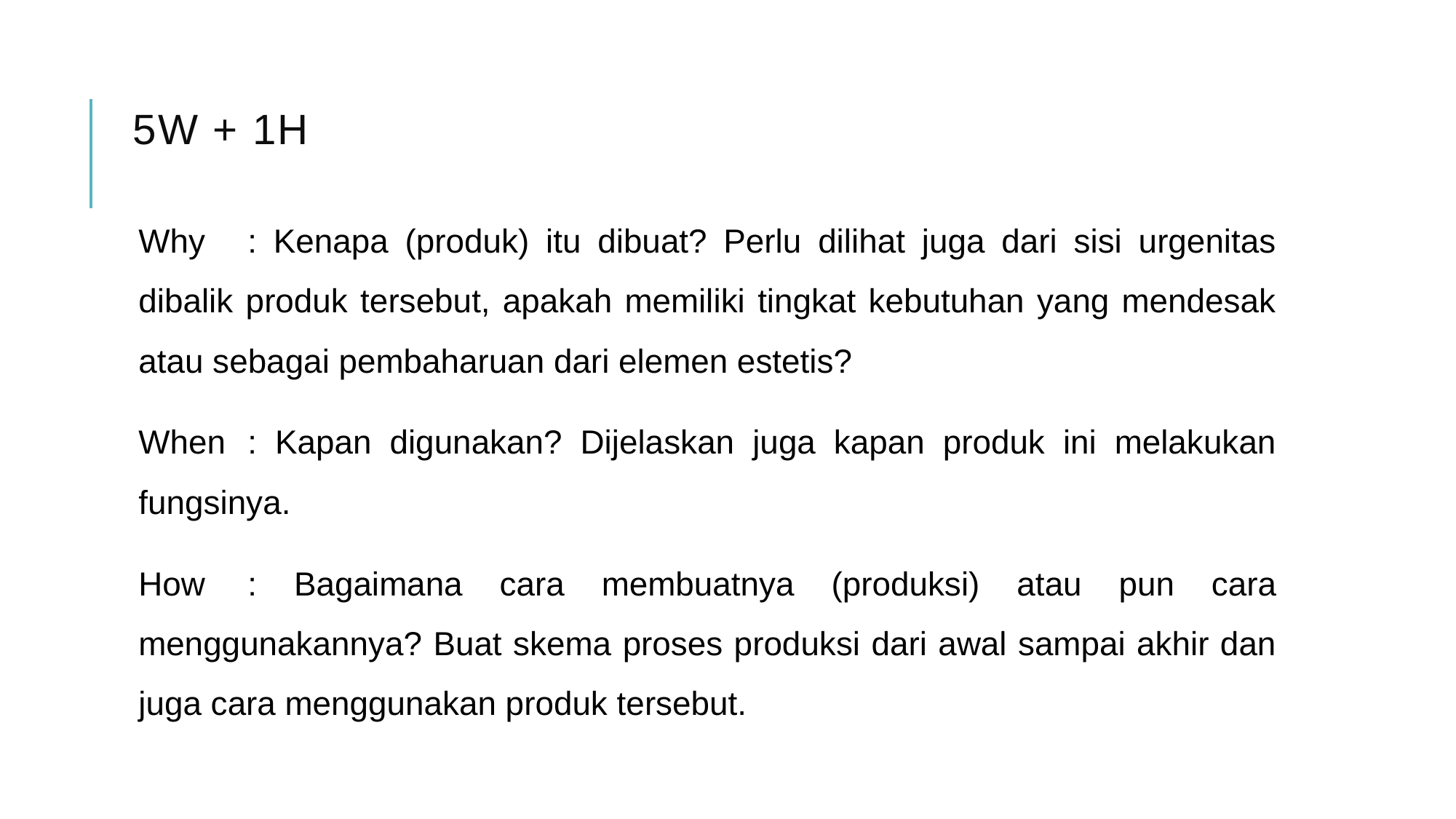

# 5W + 1H
Why	: Kenapa (produk) itu dibuat? Perlu dilihat juga dari sisi urgenitas dibalik produk tersebut, apakah memiliki tingkat kebutuhan yang mendesak atau sebagai pembaharuan dari elemen estetis?
When	: Kapan digunakan? Dijelaskan juga kapan produk ini melakukan fungsinya.
How	: Bagaimana cara membuatnya (produksi) atau pun cara menggunakannya? Buat skema proses produksi dari awal sampai akhir dan juga cara menggunakan produk tersebut.